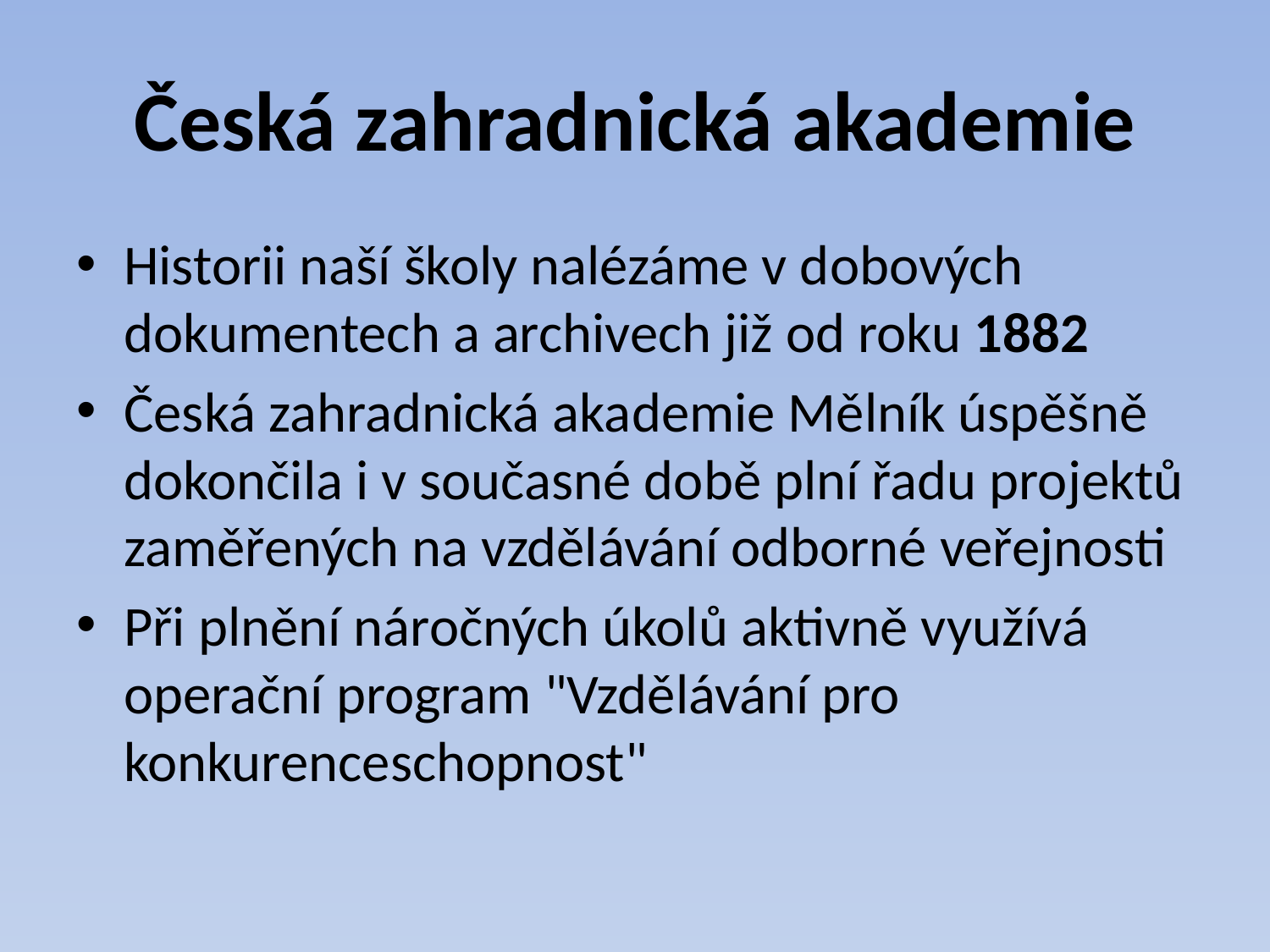

# Česká zahradnická akademie
Historii naší školy nalézáme v dobových dokumentech a archivech již od roku 1882
Česká zahradnická akademie Mělník úspěšně dokončila i v současné době plní řadu projektů zaměřených na vzdělávání odborné veřejnosti
Při plnění náročných úkolů aktivně využívá operační program "Vzdělávání pro konkurenceschopnost"